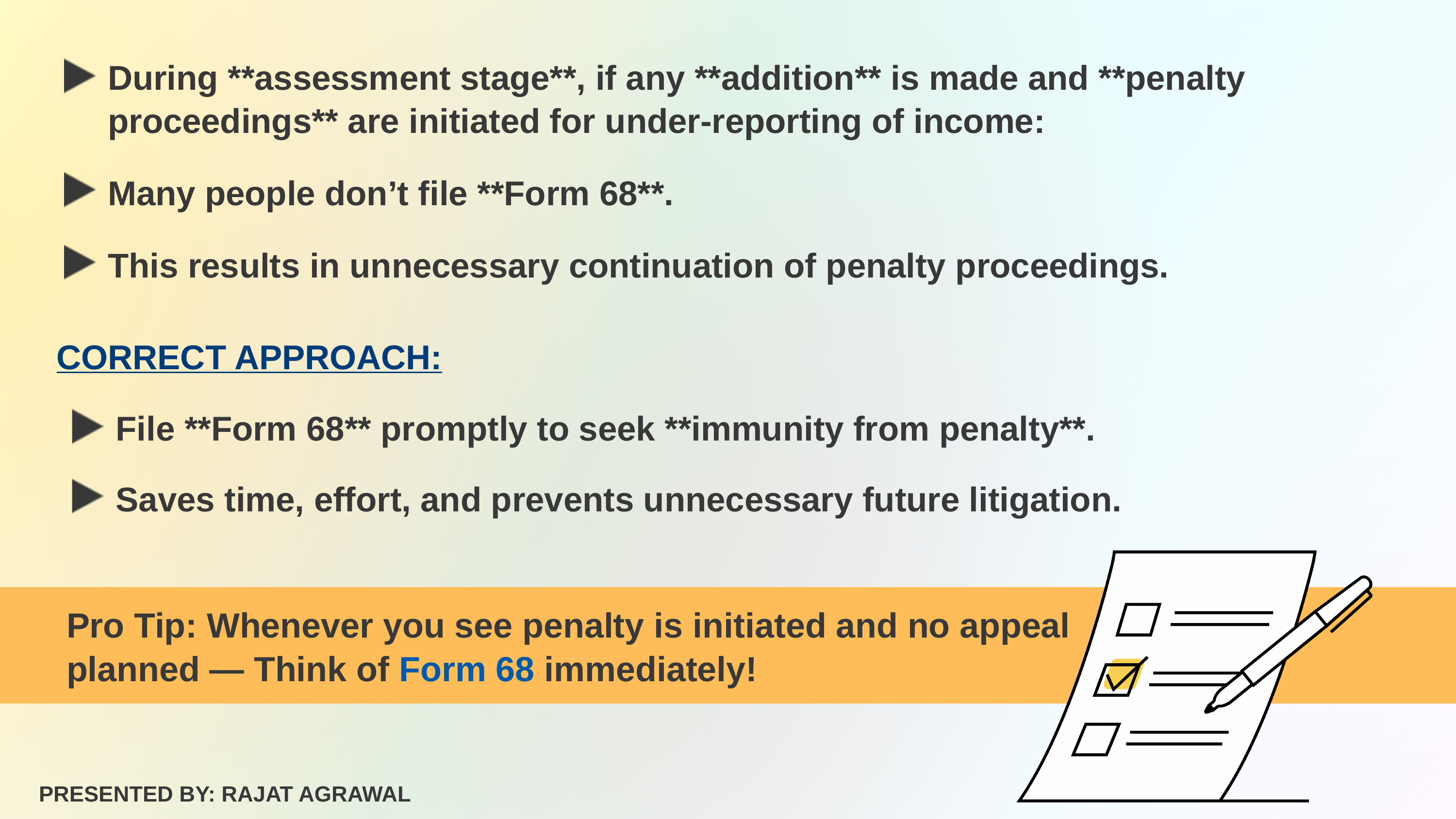

During **assessment stage**, if any **addition** is made and **penalty proceedings** are initiated for under-reporting of income:

Many people don’t file **Form 68**.

This results in unnecessary continuation of penalty proceedings.

CORRECT APPROACH:
File **Form 68** promptly to seek **immunity from penalty**.

Saves time, effort, and prevents unnecessary future litigation.

Pro Tip: Whenever you see penalty is initiated and no appeal planned — Think of Form 68 immediately!
PRESENTED BY: RAJAT AGRAWAL